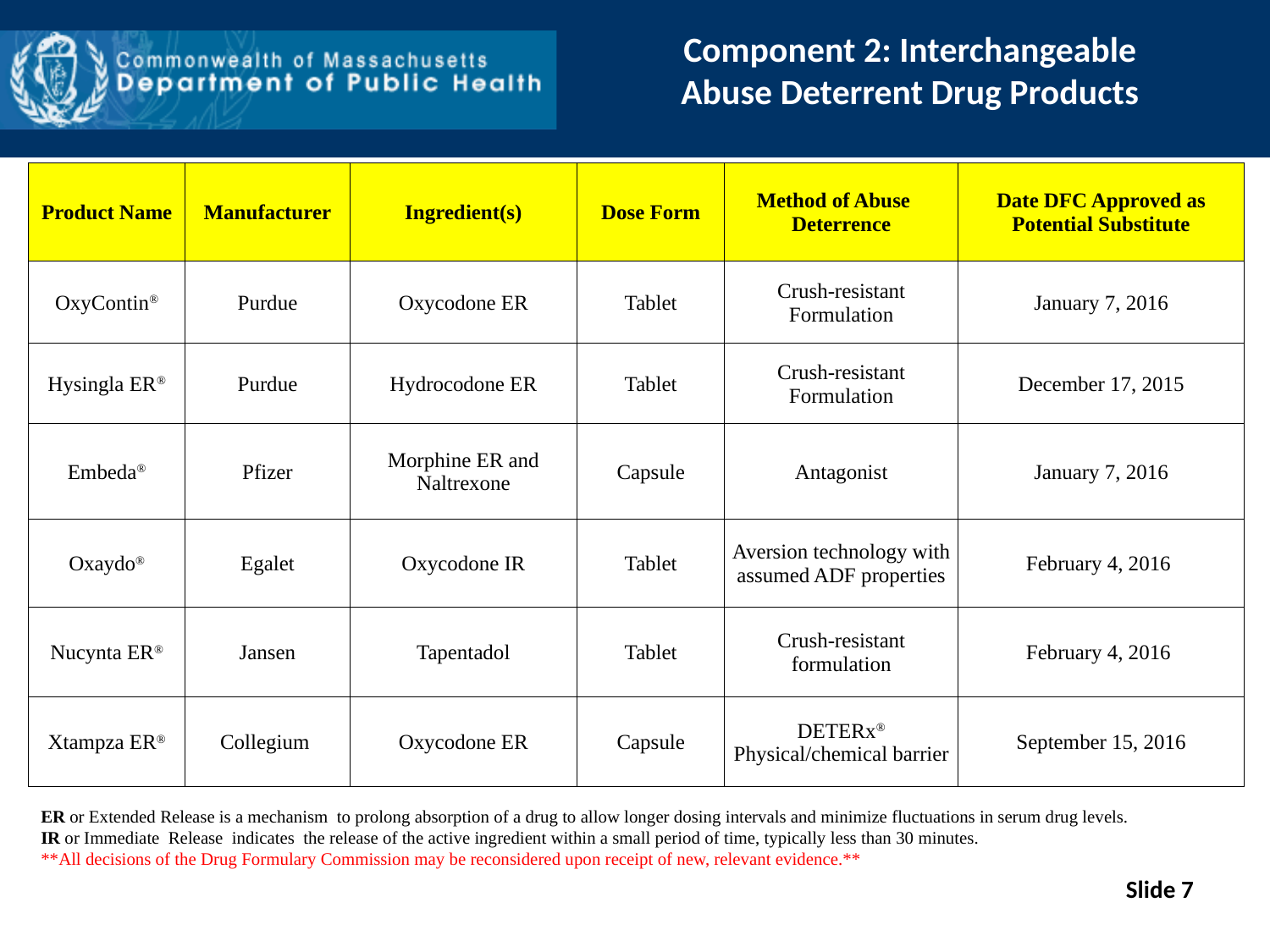

Component 2: Interchangeable Abuse Deterrent Drug Products
| Product Name | Manufacturer | Ingredient(s) | Dose Form | Method of Abuse Deterrence | Date DFC Approved as Potential Substitute |
| --- | --- | --- | --- | --- | --- |
| OxyContin® | Purdue | Oxycodone ER | Tablet | Crush-resistant Formulation | January 7, 2016 |
| Hysingla ER® | Purdue | Hydrocodone ER | Tablet | Crush-resistant Formulation | December 17, 2015 |
| Embeda® | Pfizer | Morphine ER and Naltrexone | Capsule | Antagonist | January 7, 2016 |
| Oxaydo® | Egalet | Oxycodone IR | Tablet | Aversion technology with assumed ADF properties | February 4, 2016 |
| Nucynta ER® | Jansen | Tapentadol | Tablet | Crush-resistant formulation | February 4, 2016 |
| Xtampza ER® | Collegium | Oxycodone ER | Capsule | DETERx® Physical/chemical barrier | September 15, 2016 |
ER or Extended Release is a mechanism  to prolong absorption of a drug to allow longer dosing intervals and minimize fluctuations in serum drug levels.
IR or Immediate  Release  indicates  the release of the active ingredient within a small period of time, typically less than 30 minutes.
**All decisions of the Drug Formulary Commission may be reconsidered upon receipt of new, relevant evidence.**
Slide 7